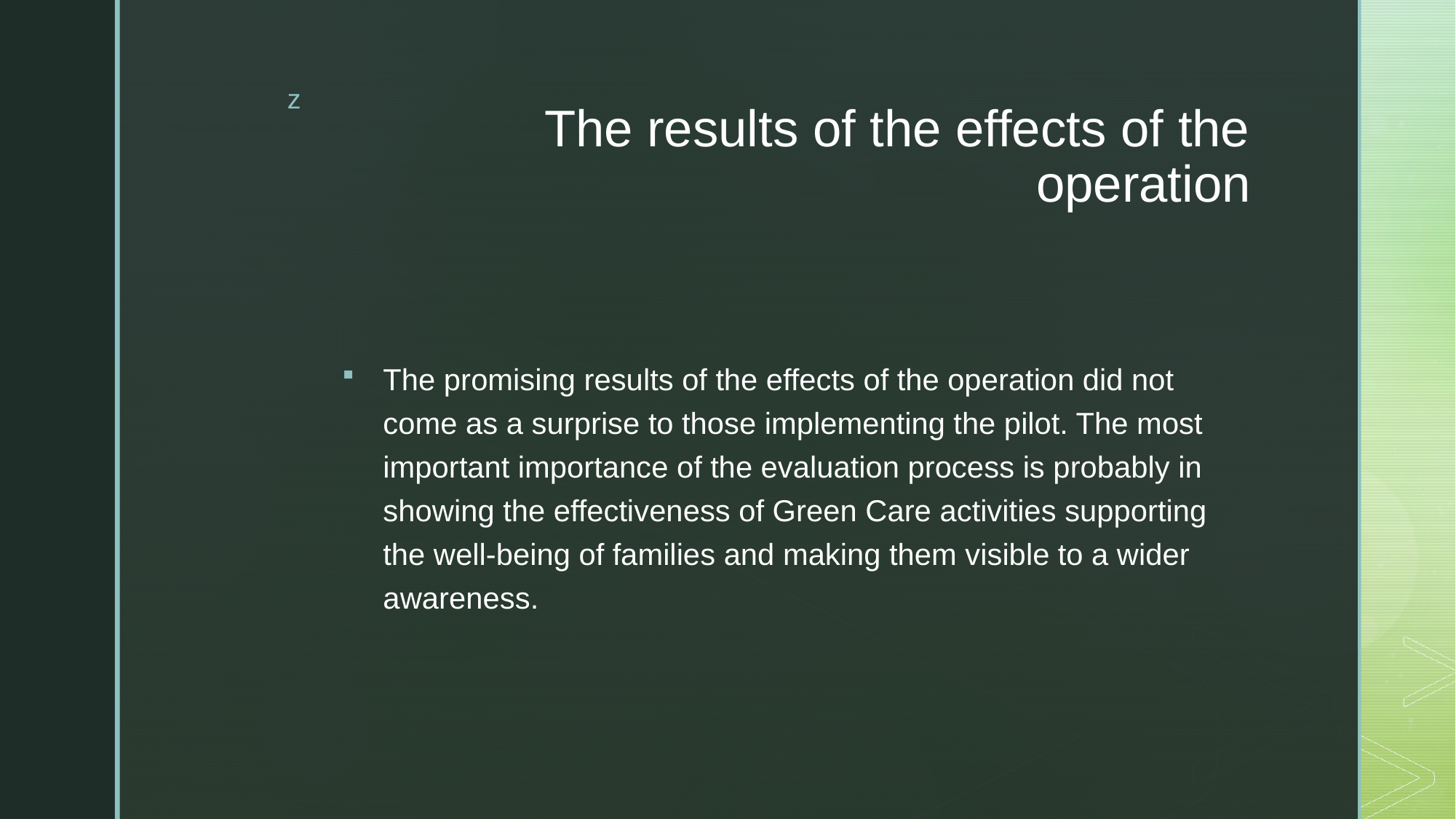

# The results of the effects of the operation
The promising results of the effects of the operation did not come as a surprise to those implementing the pilot. The most important importance of the evaluation process is probably in showing the effectiveness of Green Care activities supporting the well-being of families and making them visible to a wider awareness.